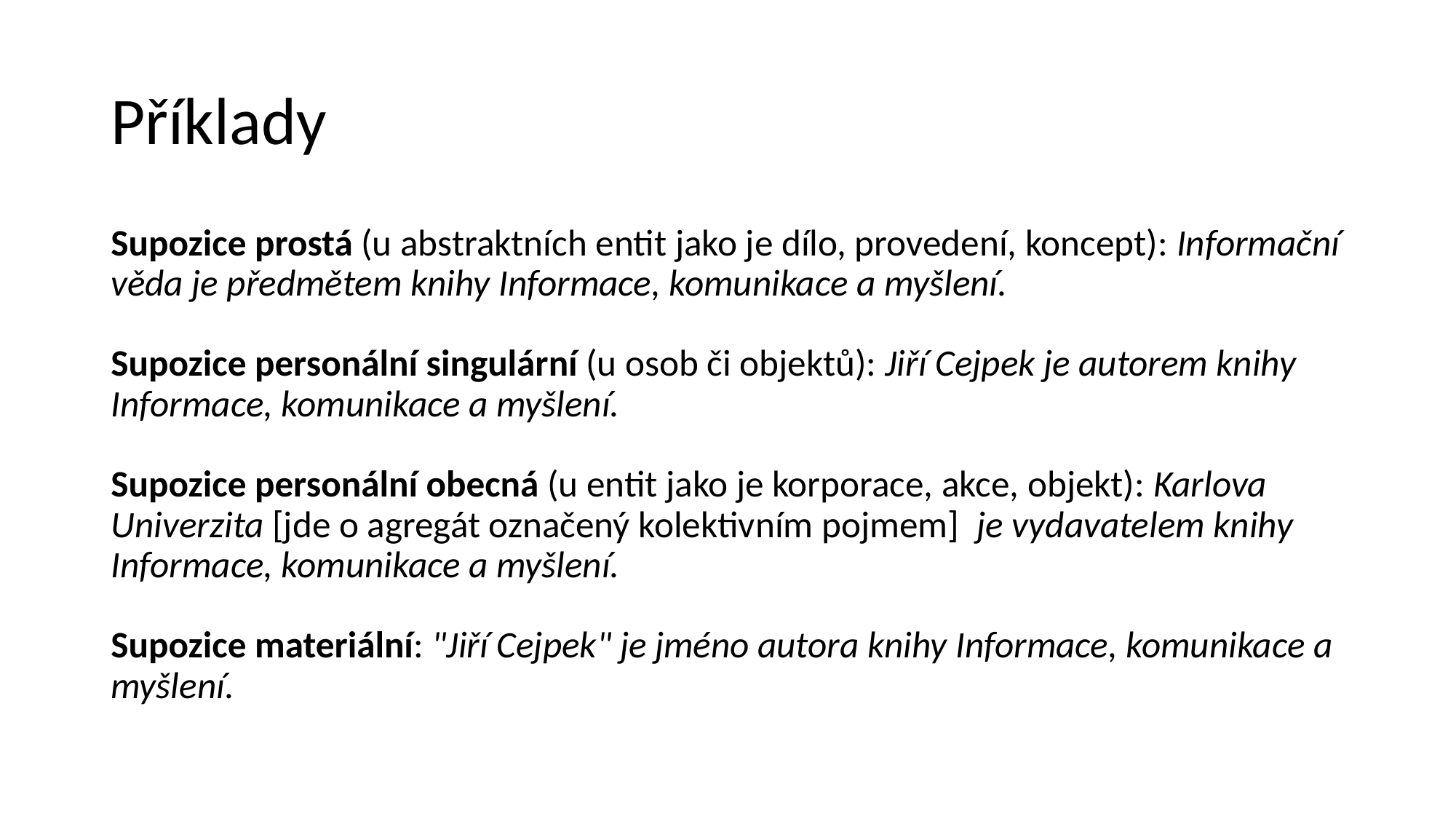

# Příklady
Supozice prostá (u abstraktních entit jako je dílo, provedení, koncept): Informační věda je předmětem knihy Informace, komunikace a myšlení. 
Supozice personální singulární (u osob či objektů): Jiří Cejpek je autorem knihy Informace, komunikace a myšlení. 
Supozice personální obecná (u entit jako je korporace, akce, objekt): Karlova Univerzita [jde o agregát označený kolektivním pojmem]  je vydavatelem knihy Informace, komunikace a myšlení. 
Supozice materiální: "Jiří Cejpek" je jméno autora knihy Informace, komunikace a myšlení.